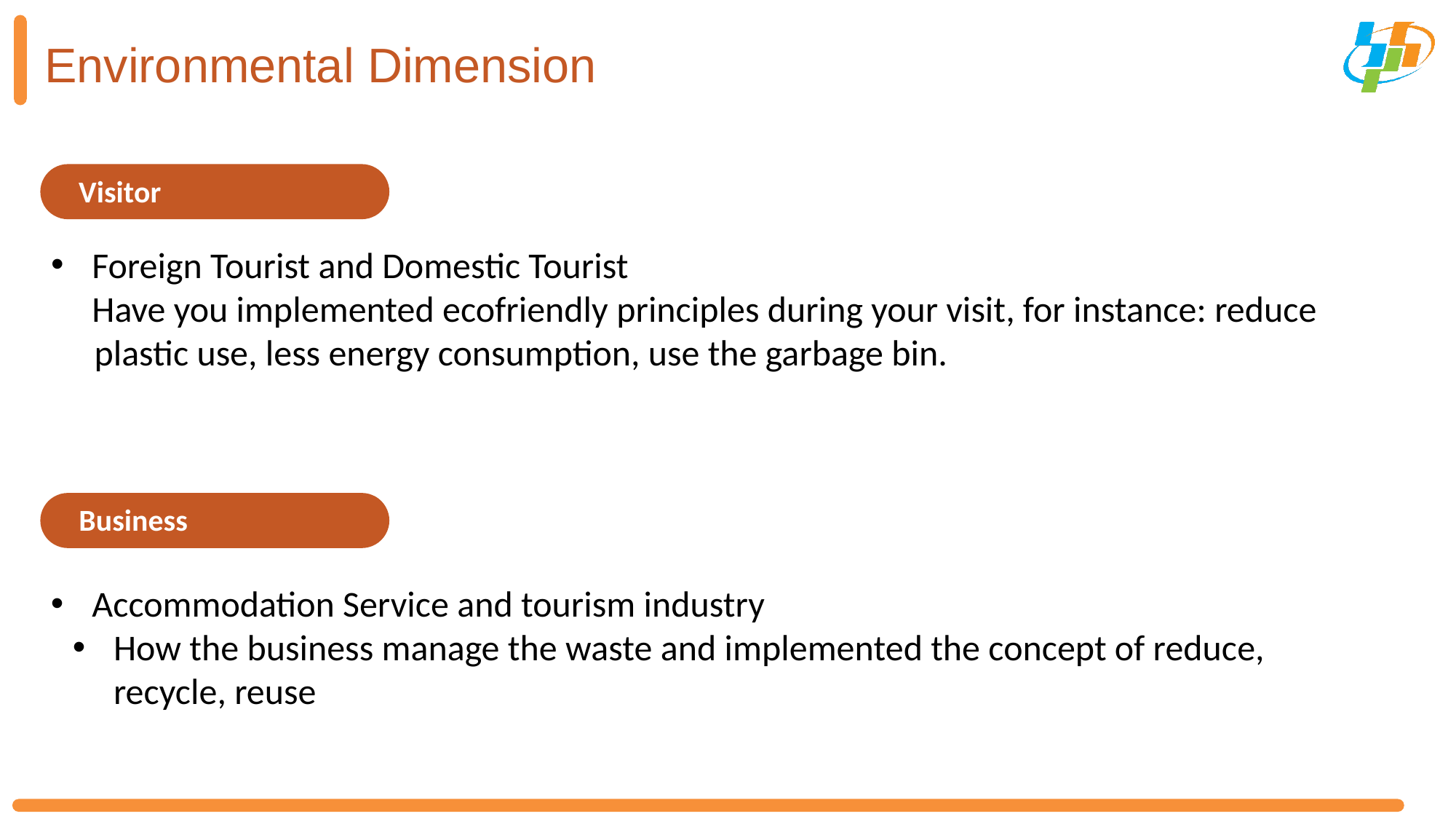

Environmental Dimension

Visitor
Foreign Tourist and Domestic Tourist
     Have you implemented ecofriendly principles during your visit, for instance: reduce plastic use, less energy consumption, use the garbage bin.

Business
Accommodation Service and tourism industry
How the business manage the waste and implemented the concept of reduce, recycle, reuse